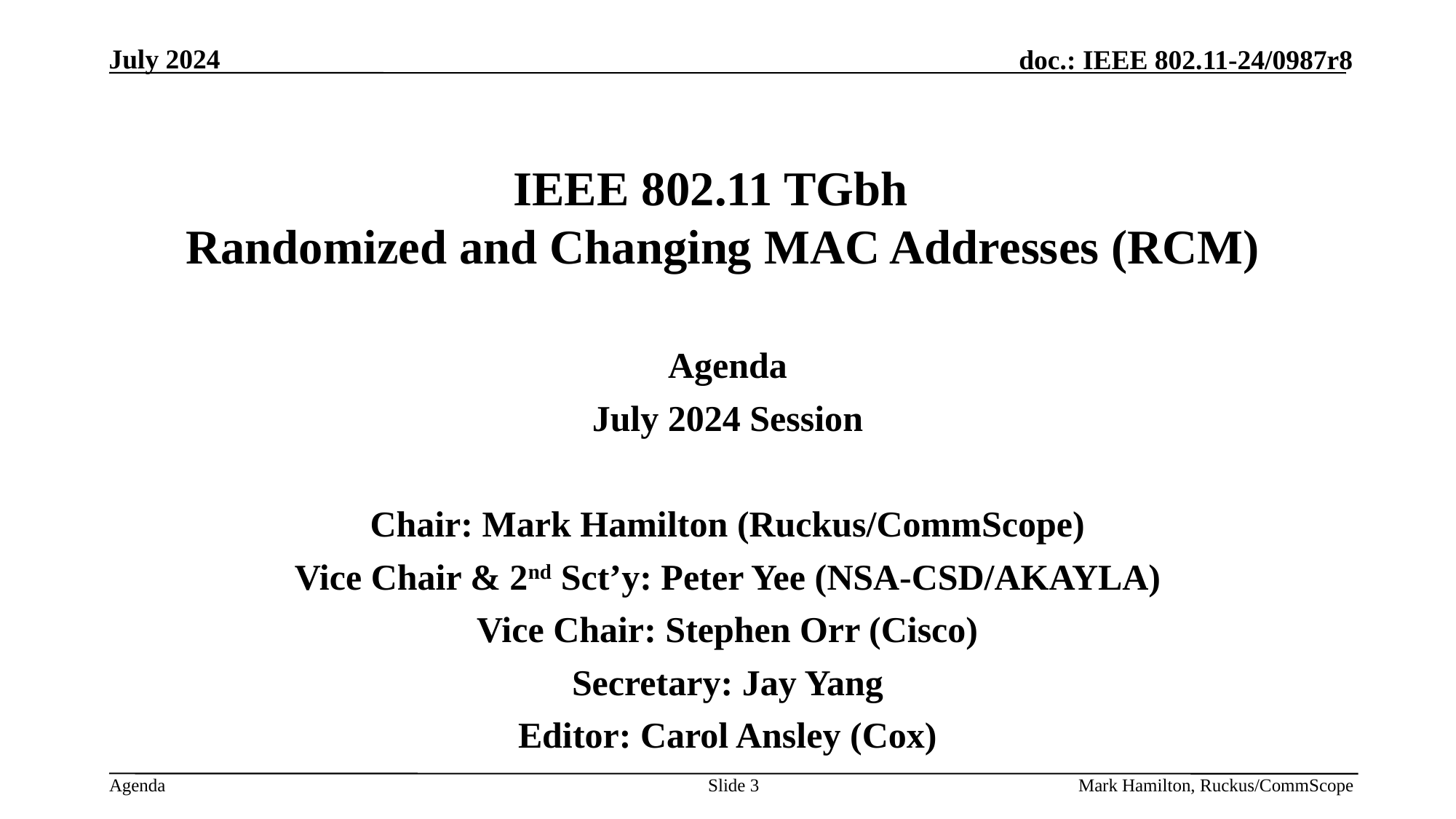

# IEEE 802.11 TGbh Randomized and Changing MAC Addresses (RCM)
Agenda
July 2024 Session

Chair: Mark Hamilton (Ruckus/CommScope)
Vice Chair & 2nd Sct’y: Peter Yee (NSA-CSD/AKAYLA)
Vice Chair: Stephen Orr (Cisco)
Secretary: Jay Yang
Editor: Carol Ansley (Cox)

Slide 3